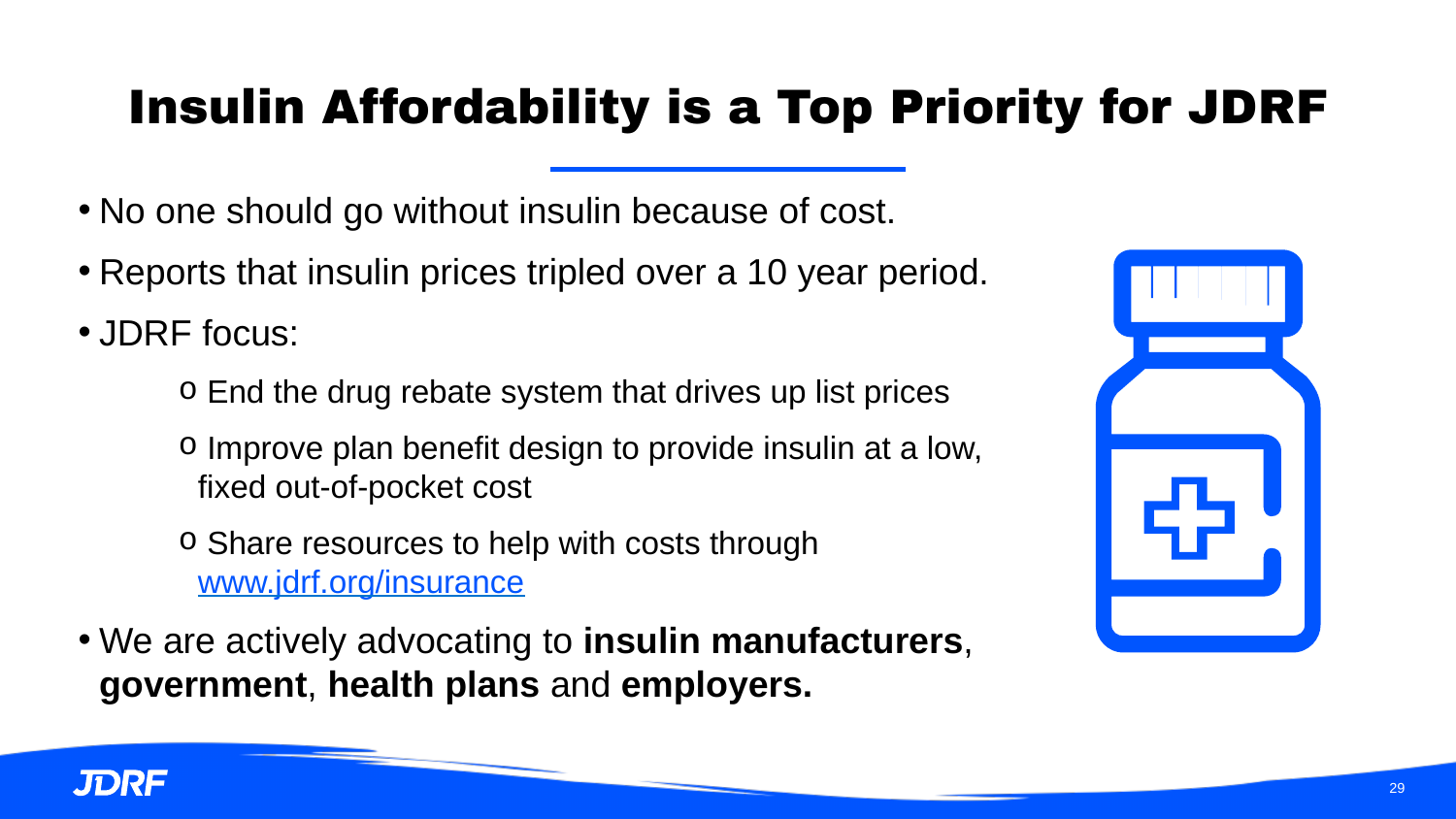

# Insulin Affordability is a Top Priority for JDRF
No one should go without insulin because of cost.
Reports that insulin prices tripled over a 10 year period.
JDRF focus:
 End the drug rebate system that drives up list prices
 Improve plan benefit design to provide insulin at a low, fixed out-of-pocket cost
 Share resources to help with costs through www.jdrf.org/insurance
We are actively advocating to insulin manufacturers, government, health plans and employers.

29